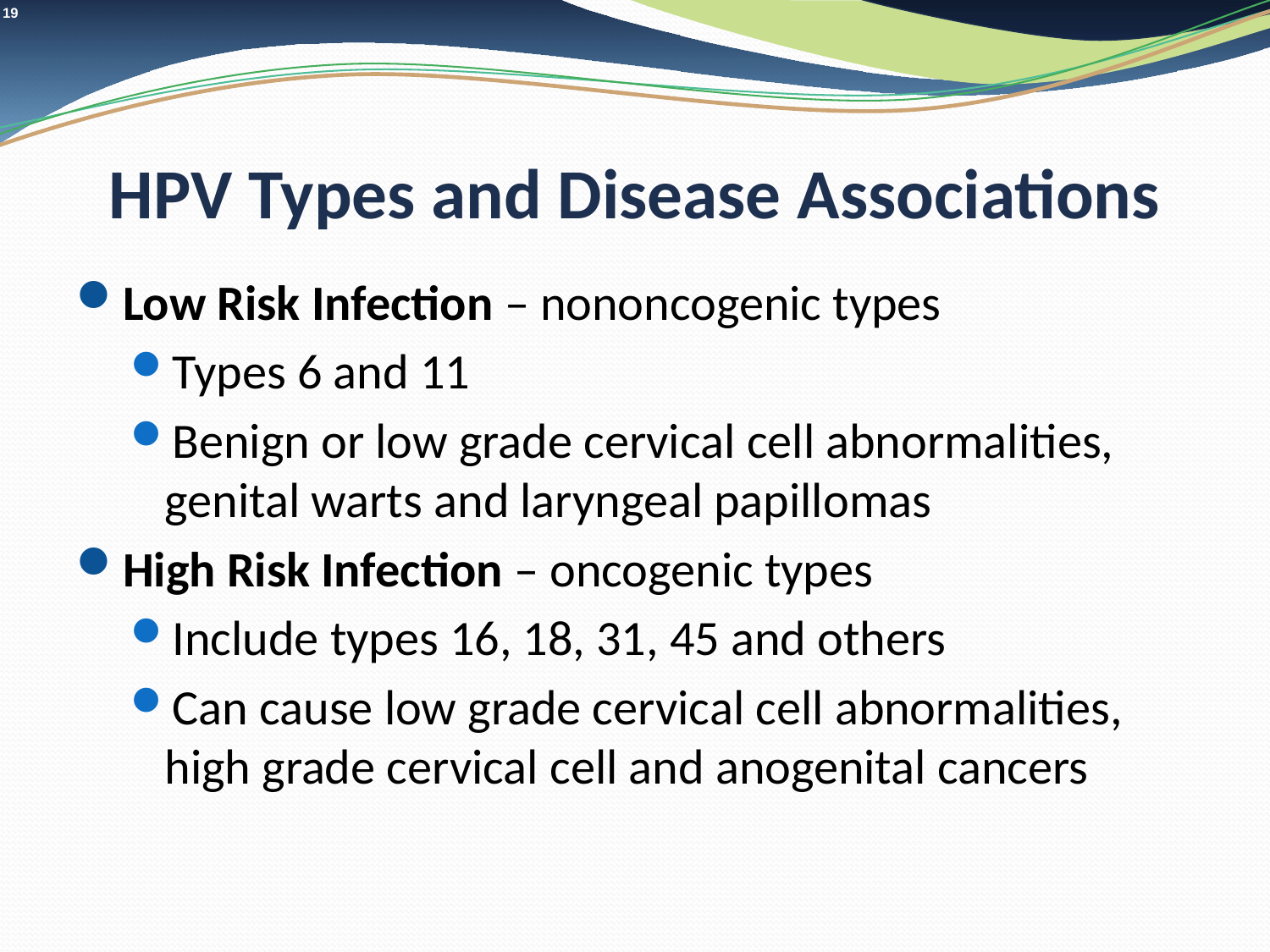

# HPV Types and Disease Associations
Low Risk Infection – nononcogenic types
Types 6 and 11
Benign or low grade cervical cell abnormalities, genital warts and laryngeal papillomas
High Risk Infection – oncogenic types
Include types 16, 18, 31, 45 and others
Can cause low grade cervical cell abnormalities, high grade cervical cell and anogenital cancers